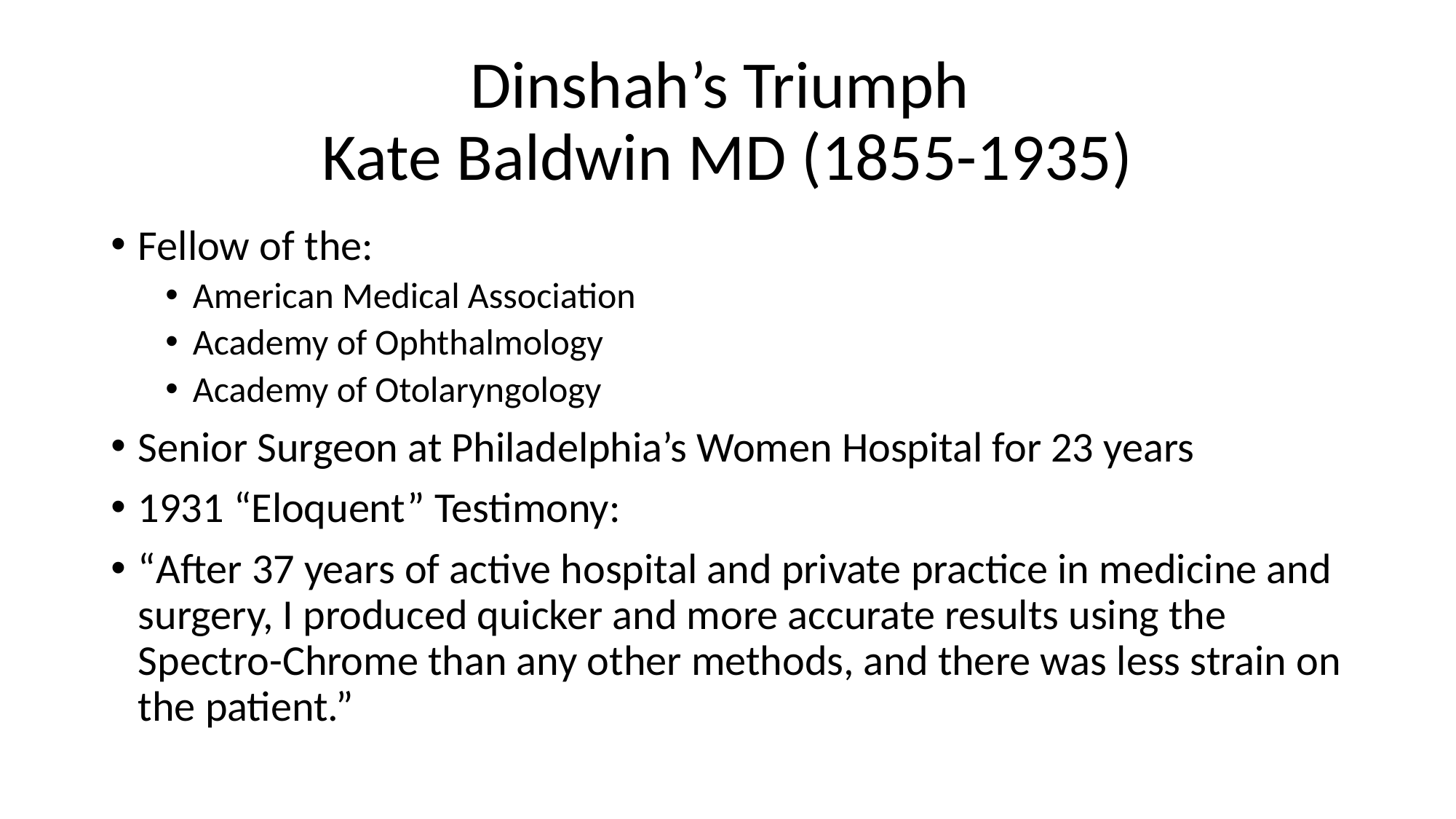

# Dinshah’s Triumph Kate Baldwin MD (1855-1935)
Fellow of the:
American Medical Association
Academy of Ophthalmology
Academy of Otolaryngology
Senior Surgeon at Philadelphia’s Women Hospital for 23 years
1931 “Eloquent” Testimony:
“After 37 years of active hospital and private practice in medicine and surgery, I produced quicker and more accurate results using the Spectro-Chrome than any other methods, and there was less strain on the patient.”